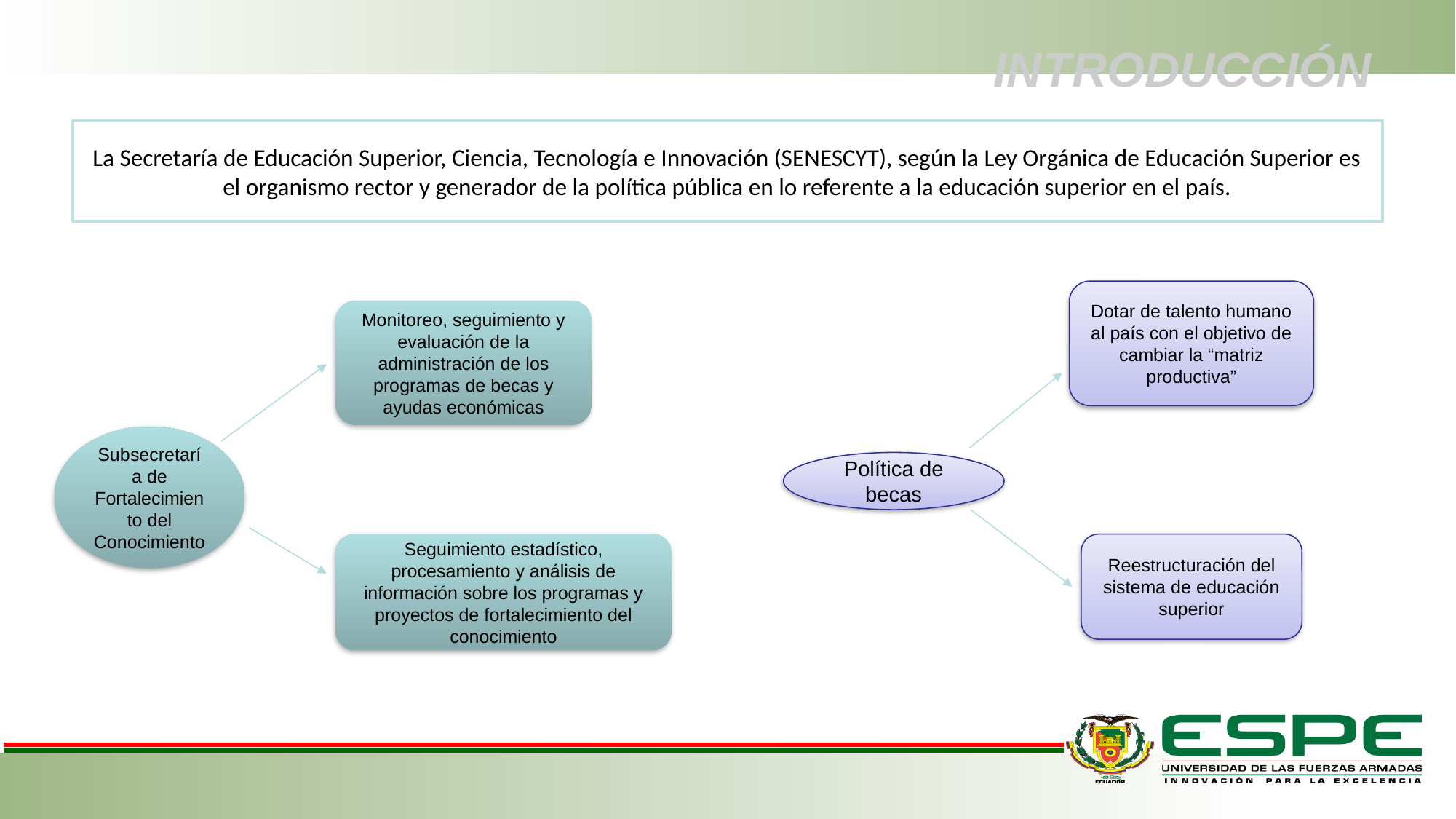

# INTRODUCCIÓN
La Secretaría de Educación Superior, Ciencia, Tecnología e Innovación (SENESCYT), según la Ley Orgánica de Educación Superior es el organismo rector y generador de la política pública en lo referente a la educación superior en el país.
Dotar de talento humano al país con el objetivo de cambiar la “matriz productiva”
Monitoreo, seguimiento y evaluación de la administración de los programas de becas y ayudas económicas
Subsecretaría de Fortalecimiento del Conocimiento
Política de becas
Reestructuración del sistema de educación superior
Seguimiento estadístico, procesamiento y análisis de información sobre los programas y proyectos de fortalecimiento del conocimiento